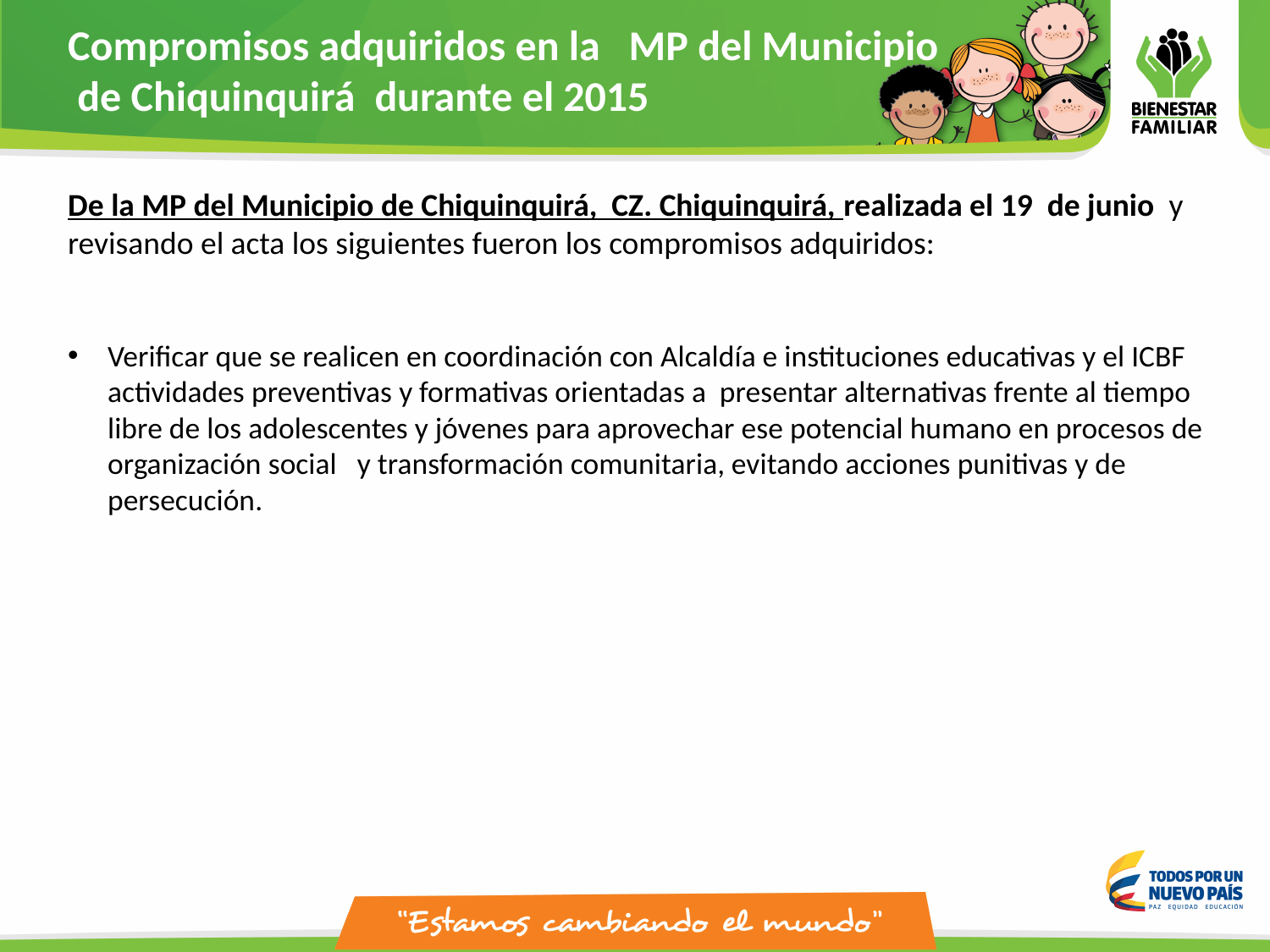

Compromisos adquiridos en la   MP del Municipio
 de Chiquinquirá  durante el 2015
De la MP del Municipio de Chiquinquirá,  CZ. Chiquinquirá, realizada el 19  de junio  y revisando el acta los siguientes fueron los compromisos adquiridos:

Verificar que se realicen en coordinación con Alcaldía e instituciones educativas y el ICBF  actividades preventivas y formativas orientadas a  presentar alternativas frente al tiempo libre de los adolescentes y jóvenes para aprovechar ese potencial humano en procesos de organización social   y transformación comunitaria, evitando acciones punitivas y de persecución.